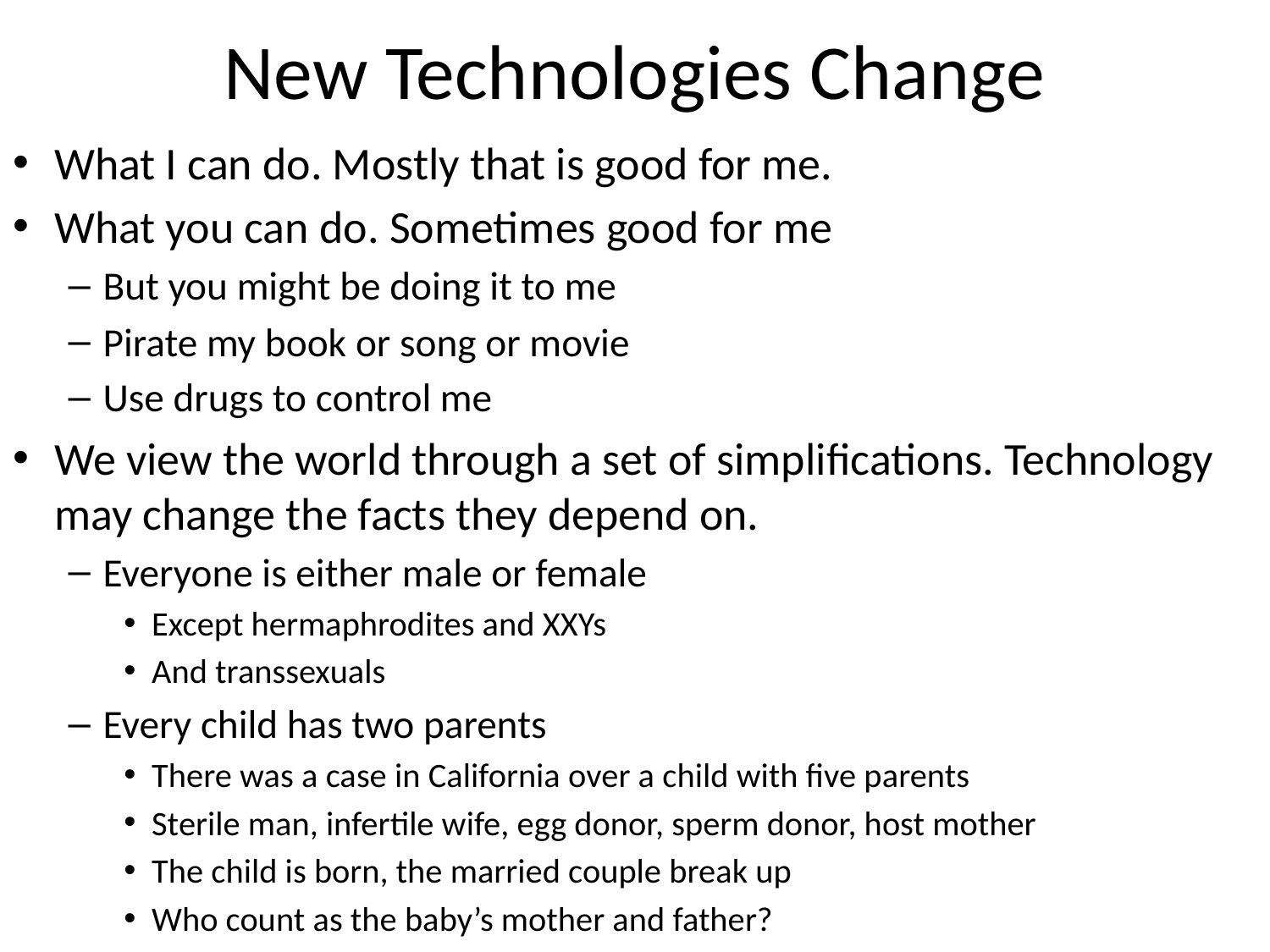

# New Technologies Change
What I can do. Mostly that is good for me.
What you can do. Sometimes good for me
But you might be doing it to me
Pirate my book or song or movie
Use drugs to control me
We view the world through a set of simplifications. Technology may change the facts they depend on.
Everyone is either male or female
Except hermaphrodites and XXYs
And transsexuals
Every child has two parents
There was a case in California over a child with five parents
Sterile man, infertile wife, egg donor, sperm donor, host mother
The child is born, the married couple break up
Who count as the baby’s mother and father?